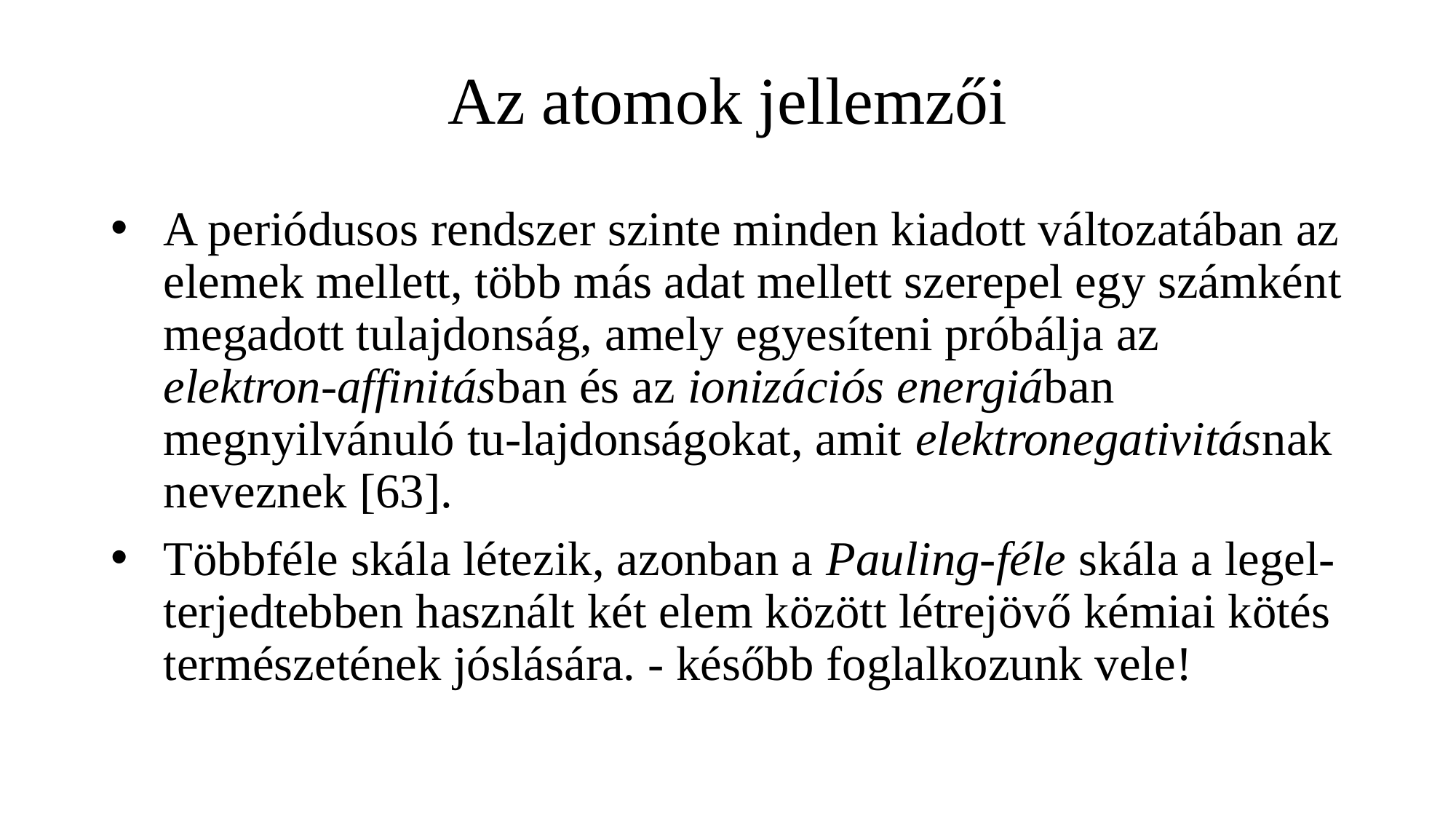

# Az atomok jellemzői
A periódusos rendszer szinte minden kiadott változatában az elemek mellett, több más adat mellett szerepel egy számként megadott tulajdonság, amely egyesíteni próbálja az elektron-affinitásban és az ionizációs energiában megnyilvánuló tu-lajdonságokat, amit elektronegativitásnak neveznek [63].
Többféle skála létezik, azonban a Pauling-féle skála a legel-terjedtebben használt két elem között létrejövő kémiai kötés természetének jóslására. - később foglalkozunk vele!